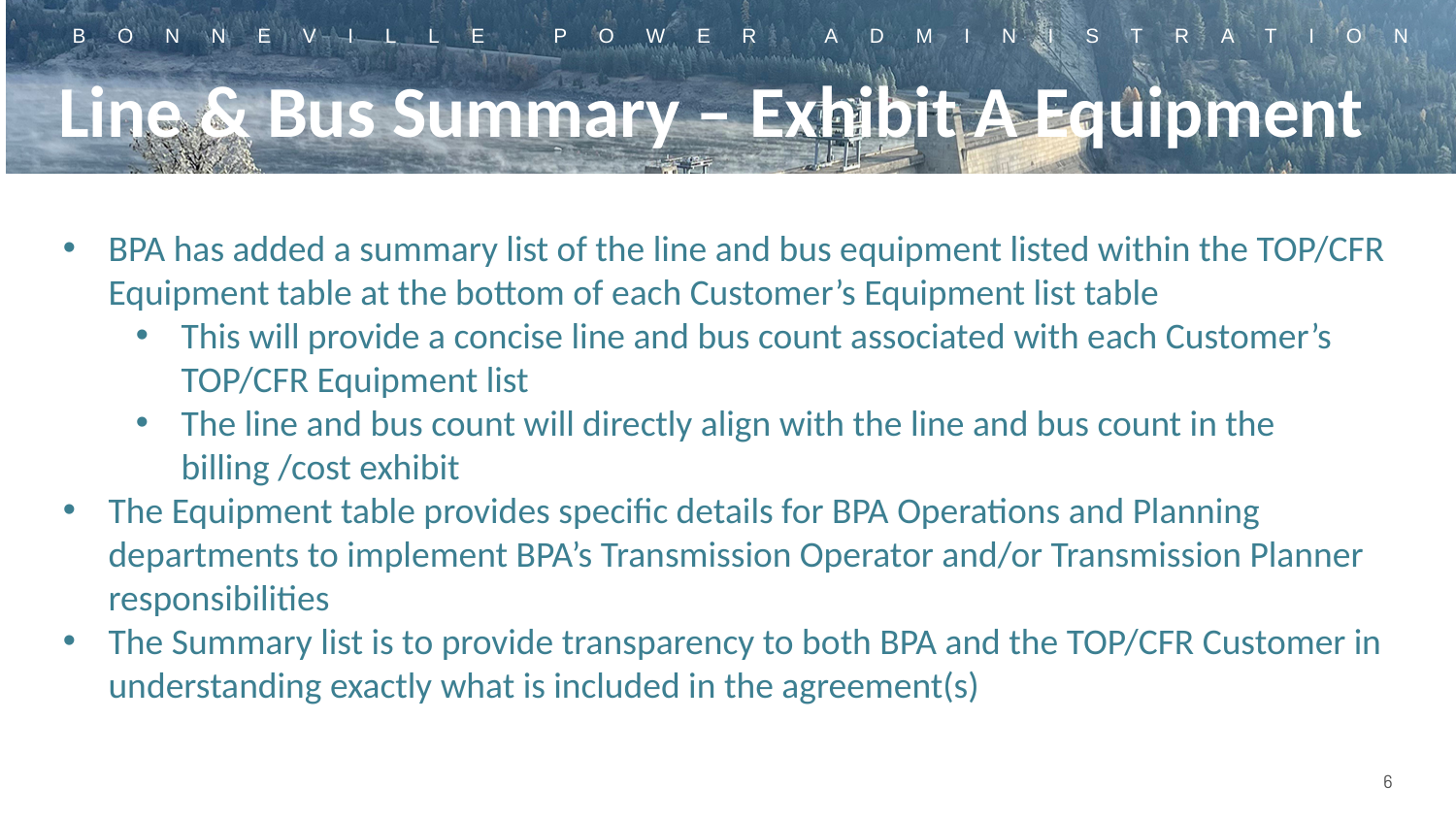

Line & Bus Summary – Exhibit A Equipment
BPA has added a summary list of the line and bus equipment listed within the TOP/CFR Equipment table at the bottom of each Customer’s Equipment list table
This will provide a concise line and bus count associated with each Customer’s TOP/CFR Equipment list
The line and bus count will directly align with the line and bus count in the billing /cost exhibit
The Equipment table provides specific details for BPA Operations and Planning departments to implement BPA’s Transmission Operator and/or Transmission Planner responsibilities
The Summary list is to provide transparency to both BPA and the TOP/CFR Customer in understanding exactly what is included in the agreement(s)
6